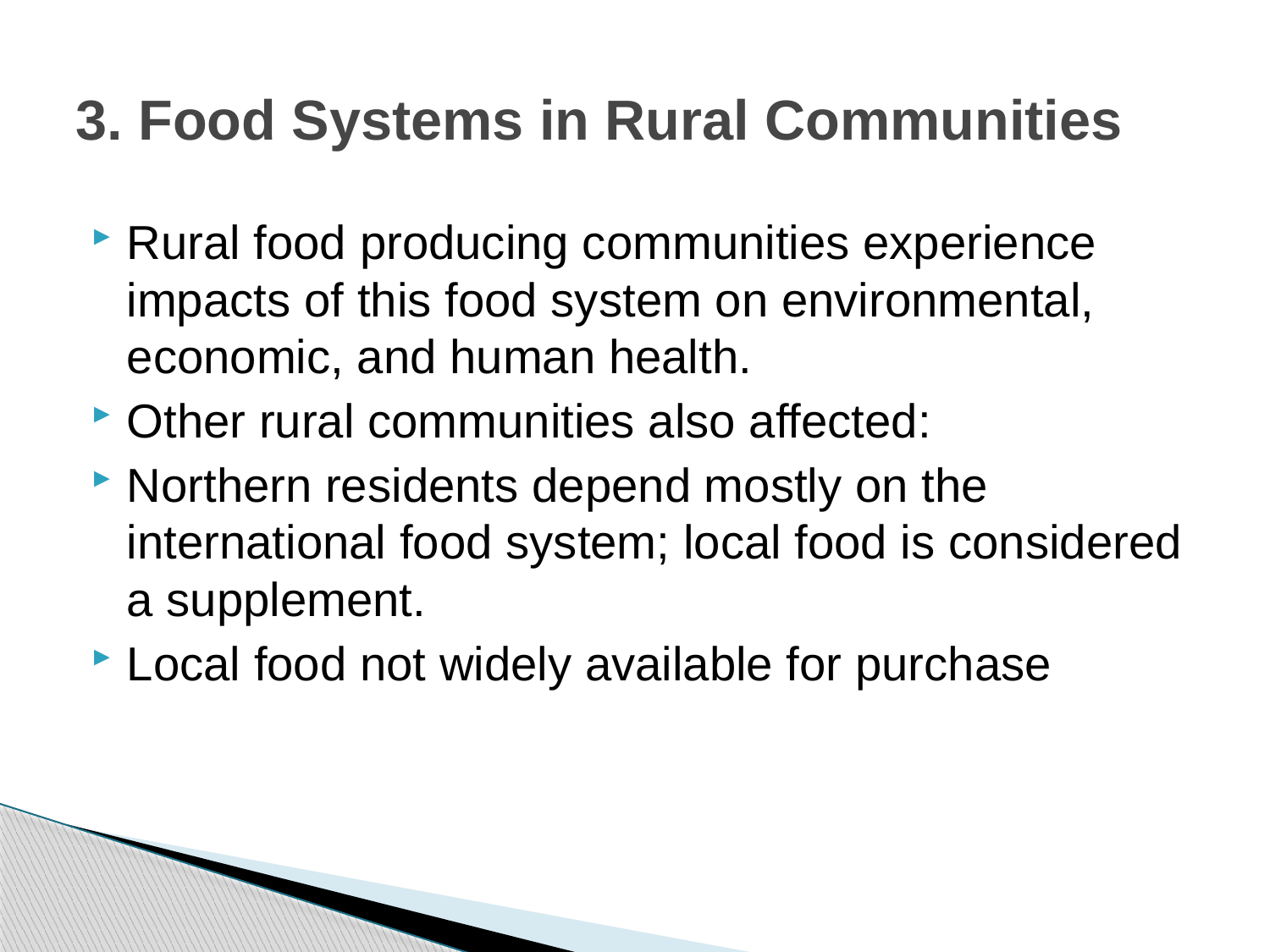

# 3. Food Systems in Rural Communities
Rural food producing communities experience impacts of this food system on environmental, economic, and human health.
Other rural communities also affected:
Northern residents depend mostly on the international food system; local food is considered a supplement.
Local food not widely available for purchase